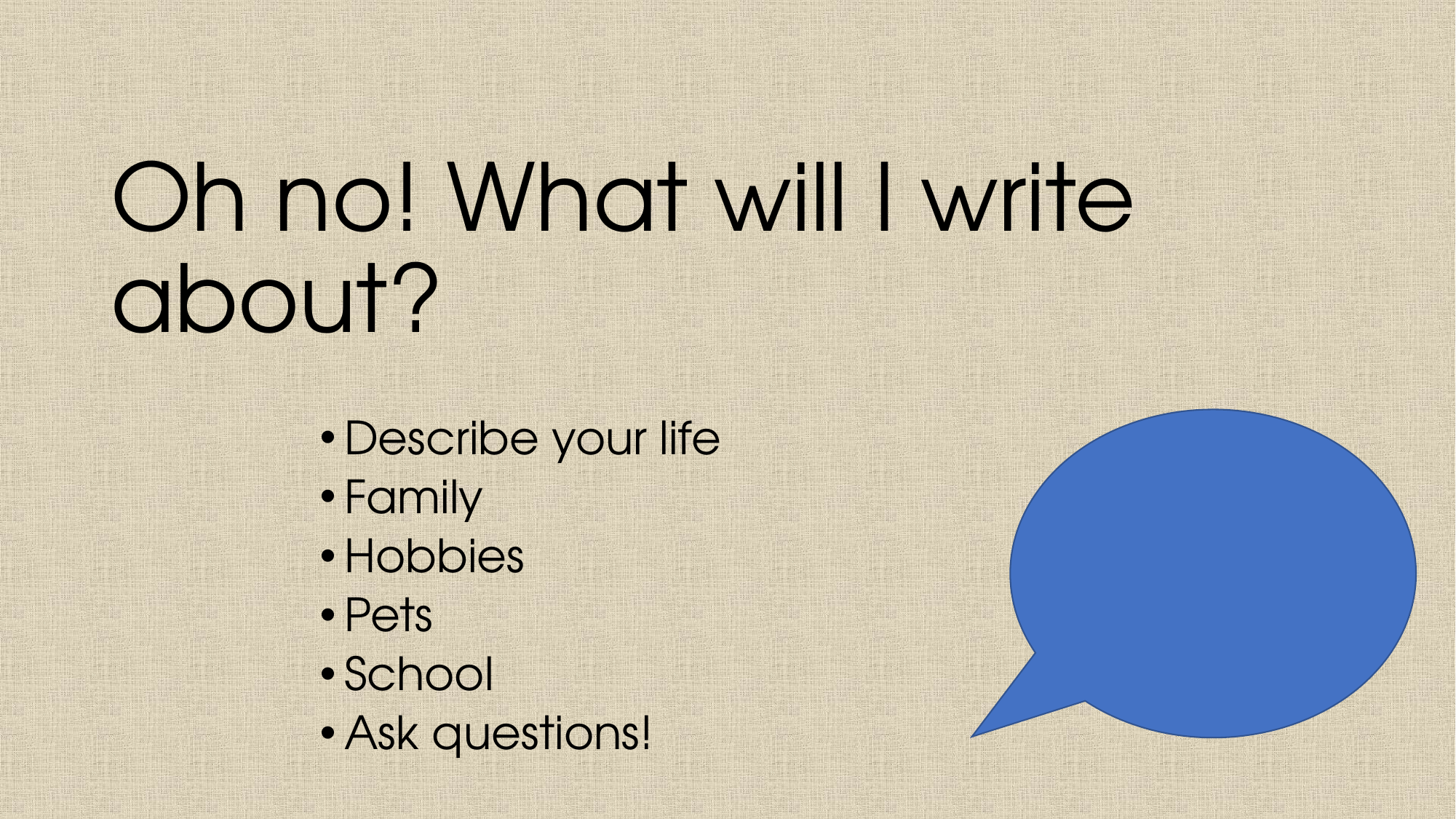

# Oh no! What will I write about?
Describe your life
Family
Hobbies
Pets
School
Ask questions!